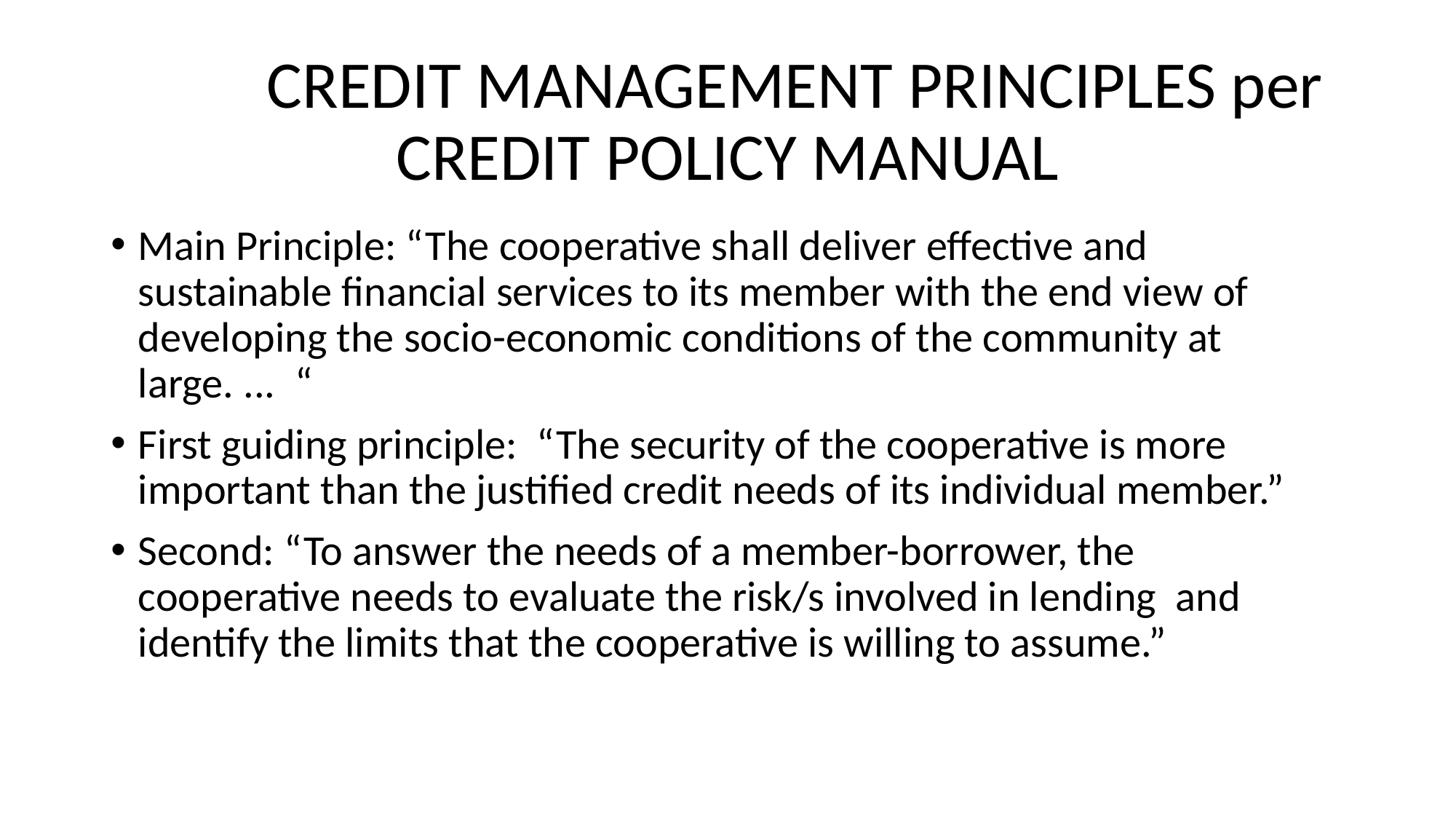

# CREDIT MANAGEMENT PRINCIPLES per CREDIT POLICY MANUAL
Main Principle: “The cooperative shall deliver effective and sustainable financial services to its member with the end view of developing the socio-economic conditions of the community at large. ...  “
First guiding principle:  “The security of the cooperative is more important than the justified credit needs of its individual member.”
Second: “To answer the needs of a member-borrower, the cooperative needs to evaluate the risk/s involved in lending  and identify the limits that the cooperative is willing to assume.”